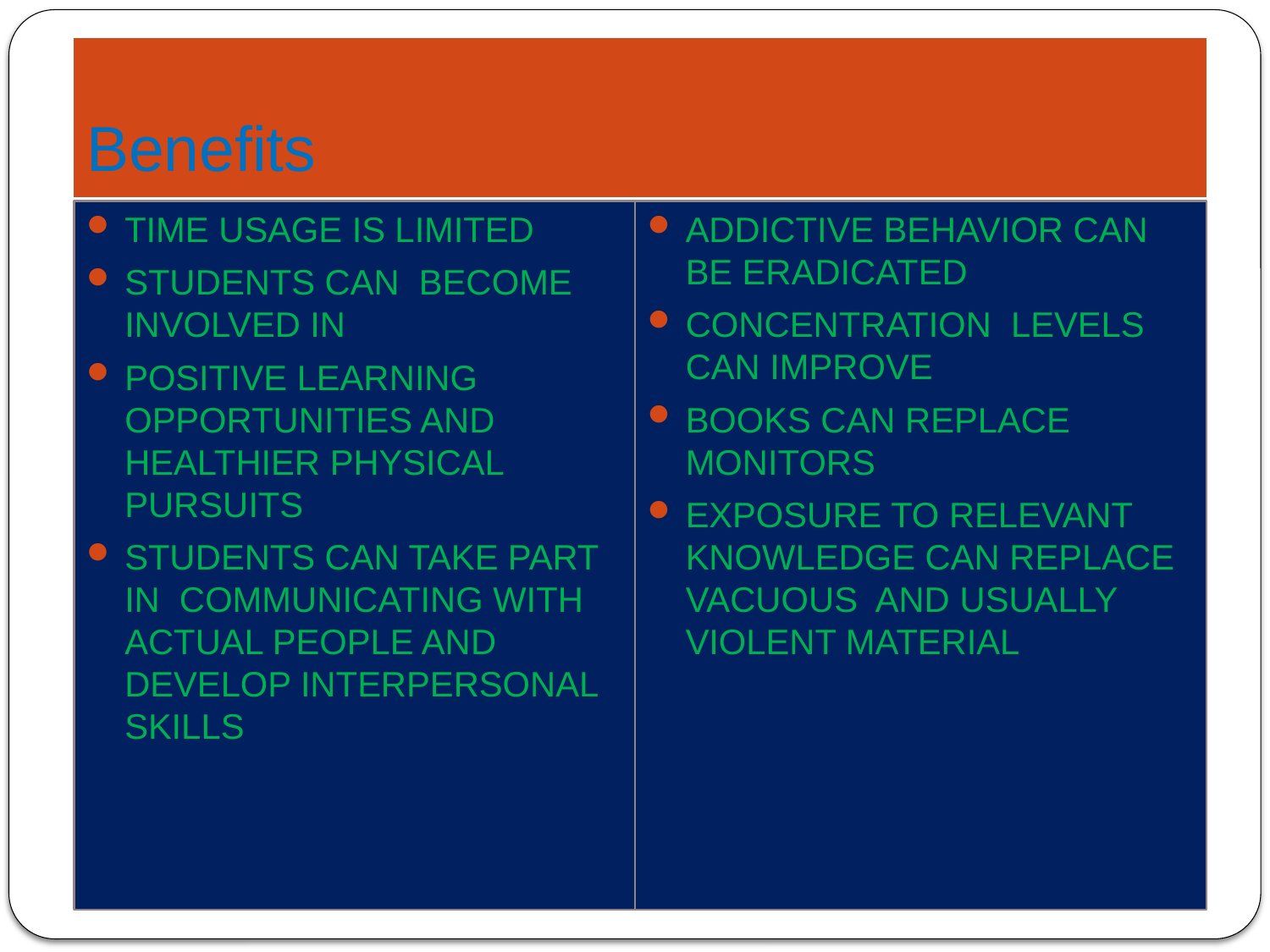

# Benefits
TIME USAGE IS LIMITED
STUDENTS CAN  BECOME  INVOLVED IN
POSITIVE LEARNING OPPORTUNITIES AND HEALTHIER PHYSICAL PURSUITS
STUDENTS CAN TAKE PART IN  COMMUNICATING WITH ACTUAL PEOPLE AND DEVELOP INTERPERSONAL SKILLS

ADDICTIVE BEHAVIOR CAN BE ERADICATED
CONCENTRATION  LEVELS CAN IMPROVE
BOOKS CAN REPLACE MONITORS
EXPOSURE TO RELEVANT KNOWLEDGE CAN REPLACE  VACUOUS  AND USUALLY  VIOLENT MATERIAL